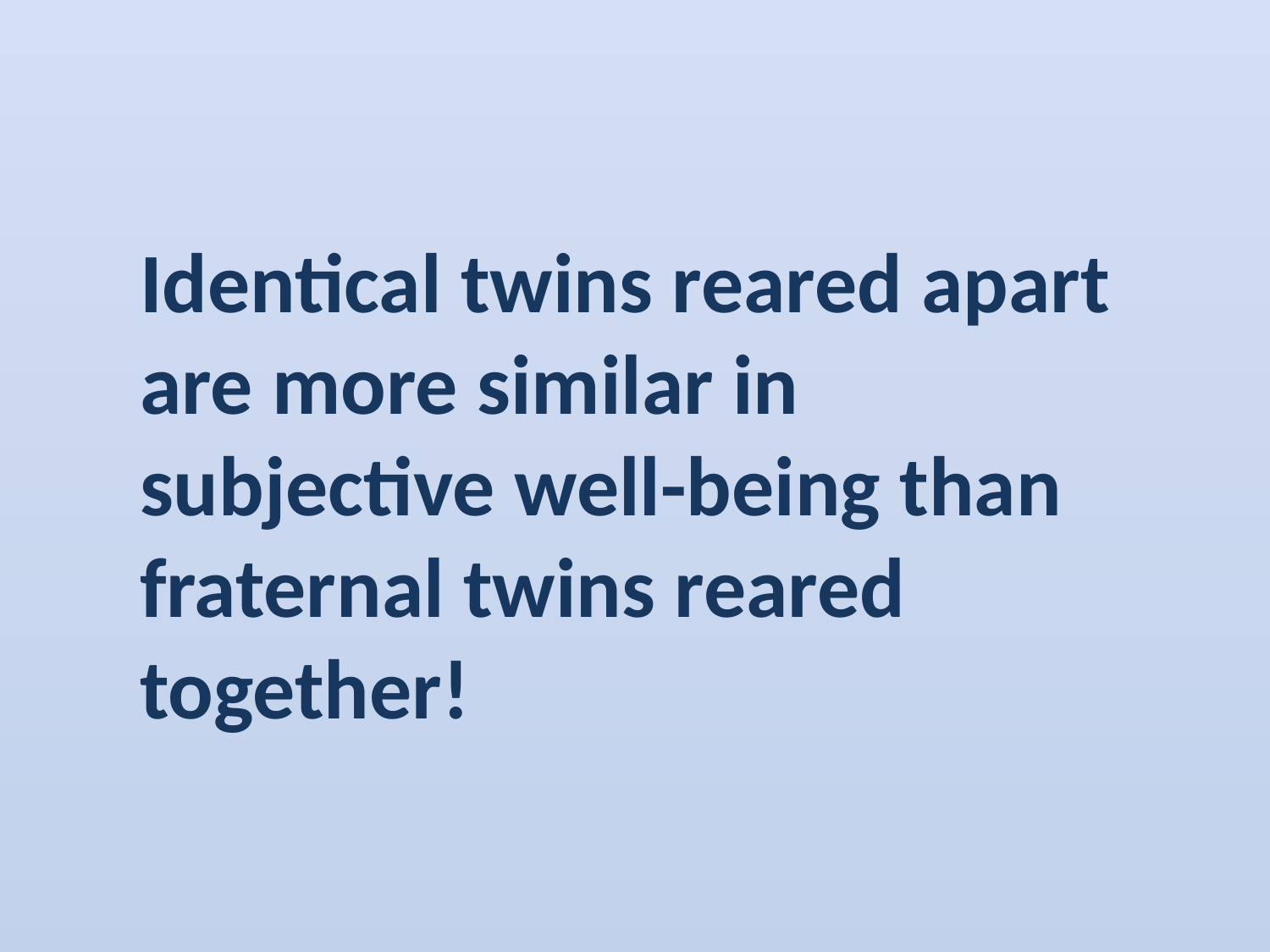

#
Identical twins reared apart are more similar in subjective well-being than fraternal twins reared together!